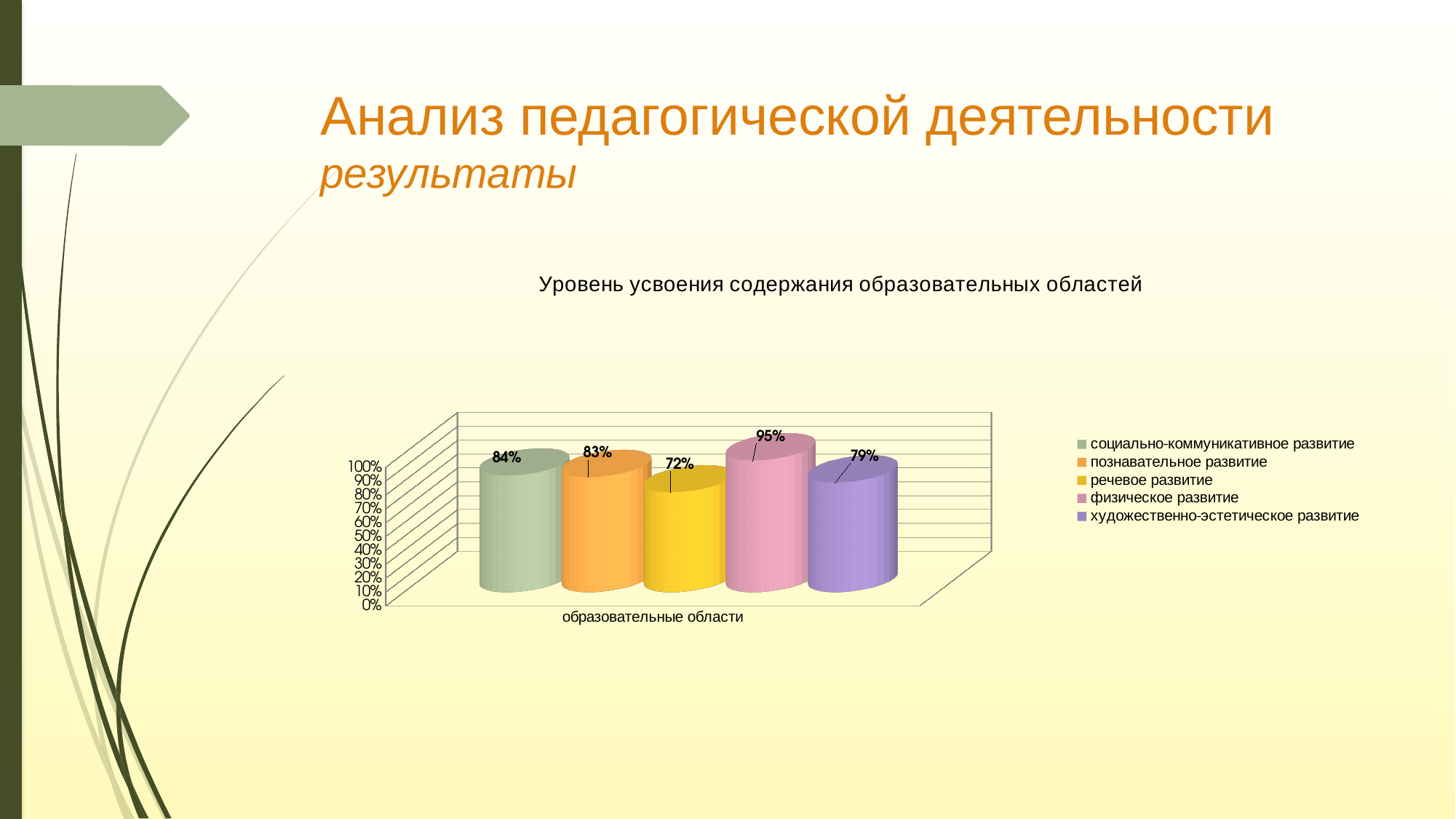

# Анализ педагогической деятельности результаты

[unsupported chart]